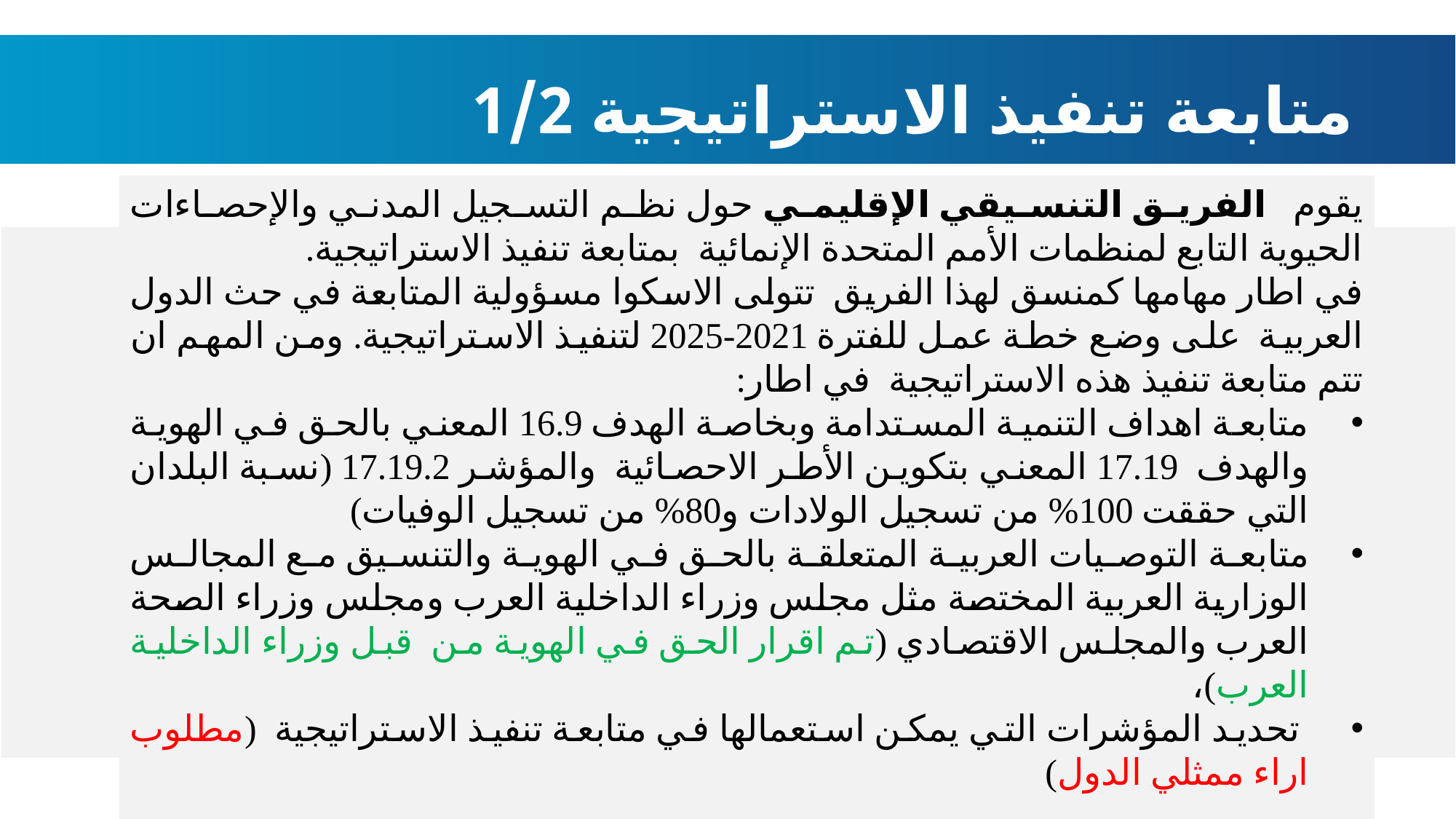

# متابعة تنفيذ الاستراتيجية 1/2
يقوم   الفريق التنسيقي الإقليمي حول نظم التسجيل المدني والإحصاءات الحيوية التابع لمنظمات الأمم المتحدة الإنمائية  بمتابعة تنفيذ الاستراتيجية.
في اطار مهامها كمنسق لهذا الفريق  تتولى الاسكوا مسؤولية المتابعة في حث الدول العربية  على وضع خطة عمل للفترة 2021-2025 لتنفيذ الاستراتيجية. ومن المهم ان تتم متابعة تنفيذ هذه الاستراتيجية  في اطار:
متابعة اهداف التنمية المستدامة وبخاصة الهدف 16.9 المعني بالحق في الهوية والهدف  17.19 المعني بتكوين الأطر الاحصائية  والمؤشر 17.19.2 (نسبة البلدان التي حققت 100% من تسجيل الولادات و80% من تسجيل الوفيات)
متابعة التوصيات العربية المتعلقة بالحق في الهوية والتنسيق مع المجالس الوزارية العربية المختصة مثل مجلس وزراء الداخلية العرب ومجلس وزراء الصحة العرب والمجلس الاقتصادي (تم اقرار الحق في الهوية من  قبل وزراء الداخلية العرب)،
 تحديد المؤشرات التي يمكن استعمالها في متابعة تنفيذ الاستراتيجية  (مطلوب اراء ممثلي الدول)